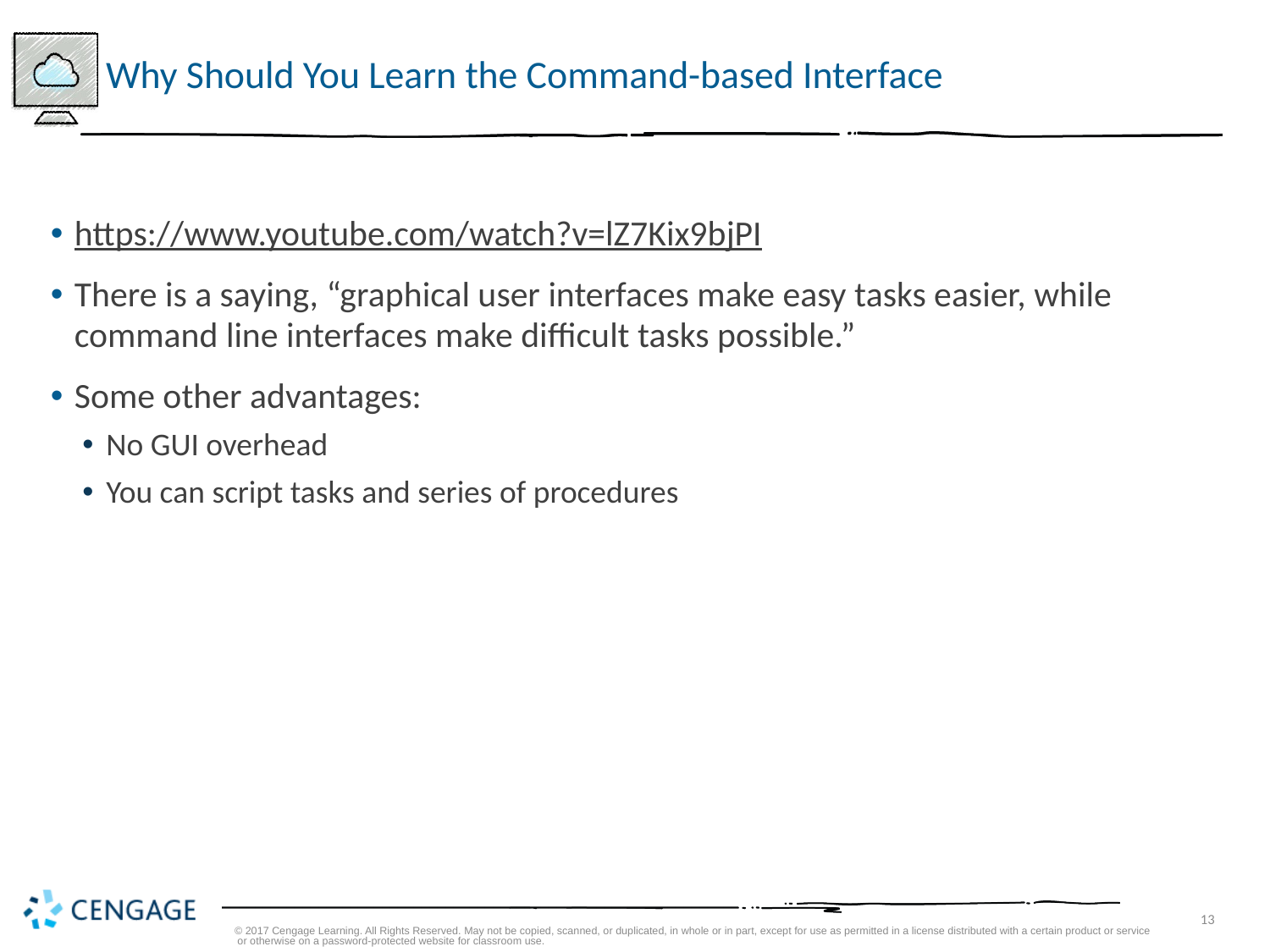

# Why Should You Learn the Command-based Interface
https://www.youtube.com/watch?v=lZ7Kix9bjPI
There is a saying, “graphical user interfaces make easy tasks easier, while command line interfaces make difficult tasks possible.”
Some other advantages:
No GUI overhead
You can script tasks and series of procedures

© 2017 Cengage Learning. All Rights Reserved. May not be copied, scanned, or duplicated, in whole or in part, except for use as permitted in a license distributed with a certain product or service or otherwise on a password-protected website for classroom use.